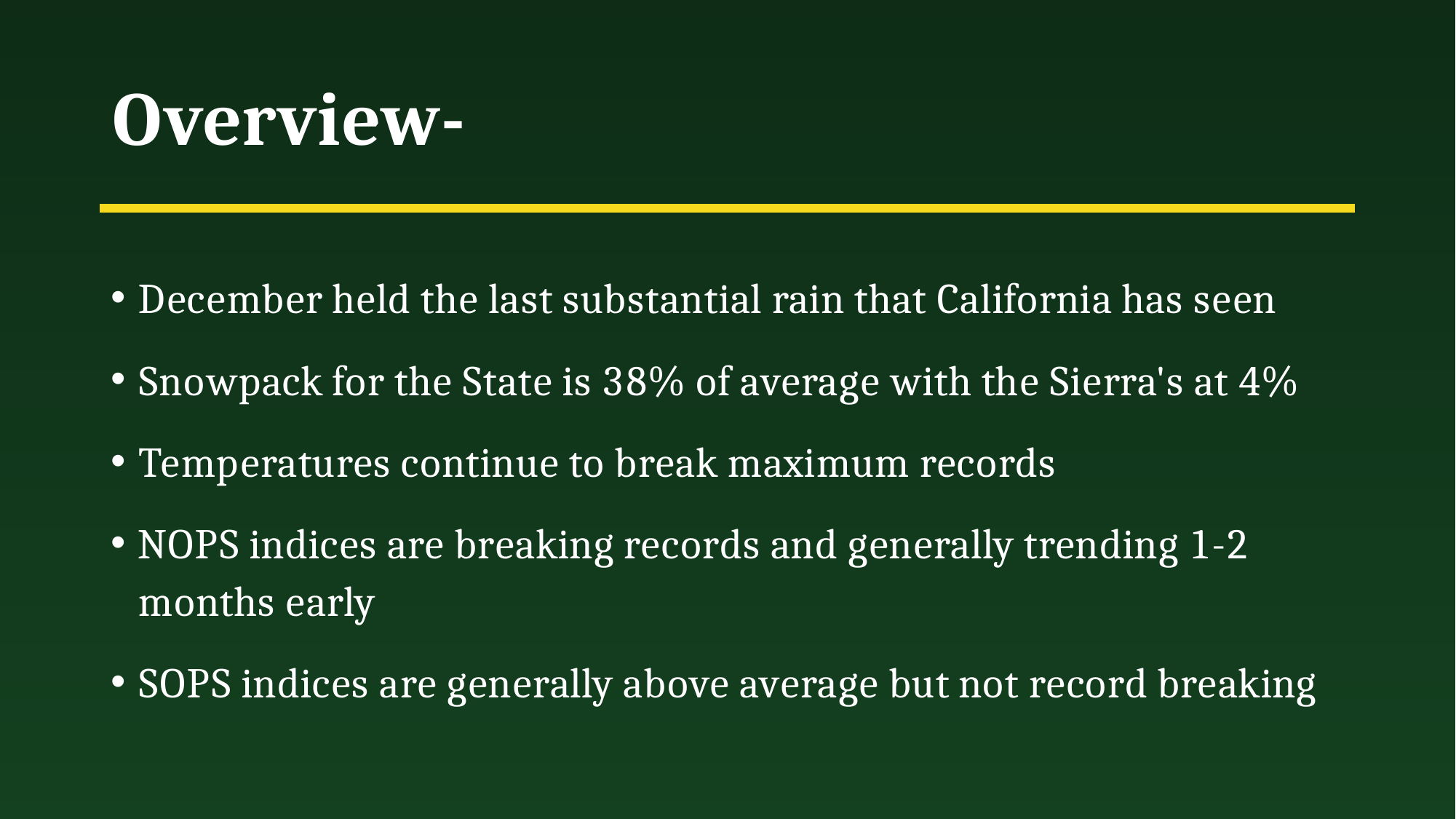

# Overview-
December held the last substantial rain that California has seen
Snowpack for the State is 38% of average with the Sierra's at 4%
Temperatures continue to break maximum records
NOPS indices are breaking records and generally trending 1-2 months early
SOPS indices are generally above average but not record breaking